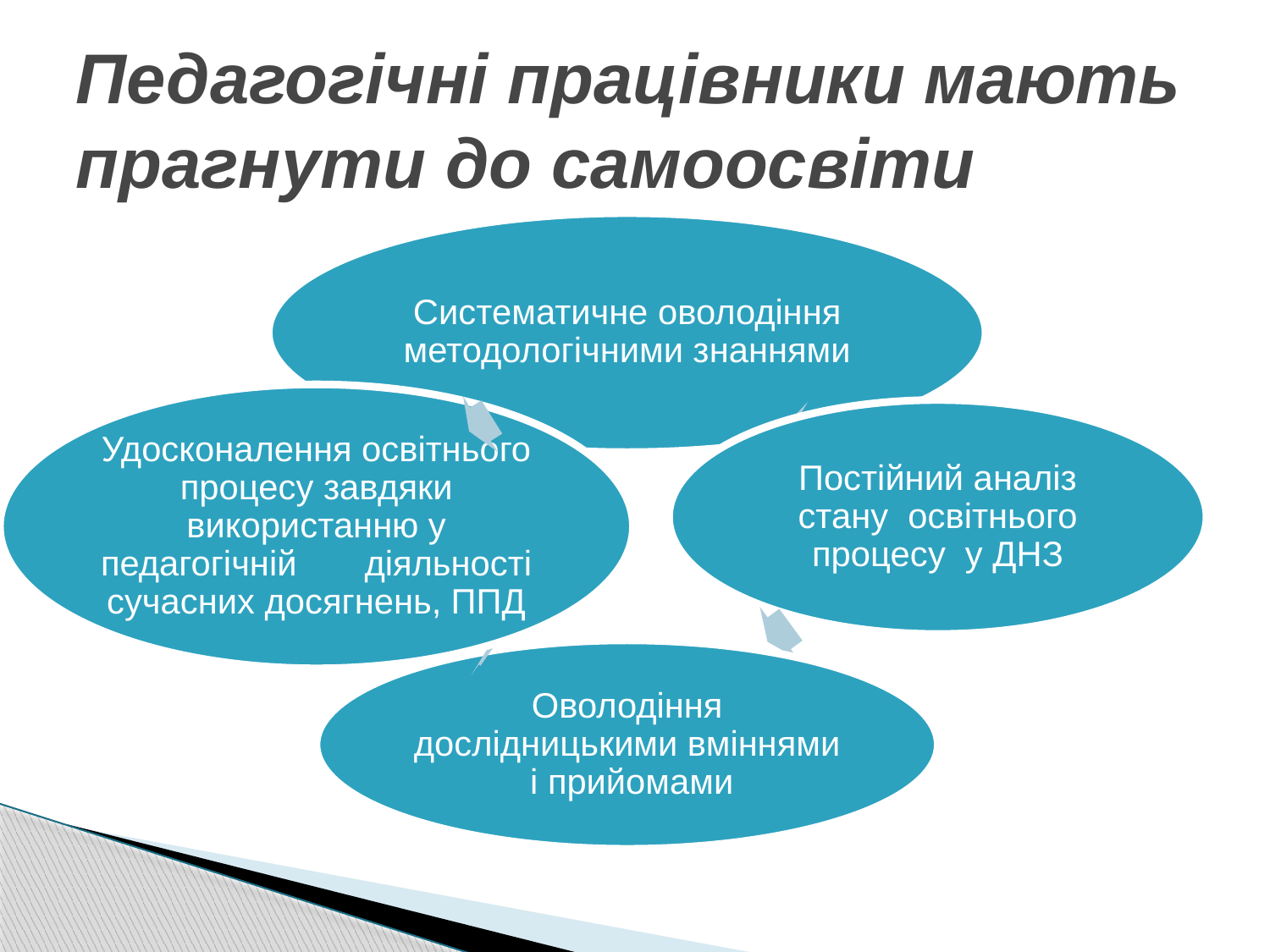

# Педагогічні працівники мають прагнути до самоосвіти
Систематичне оволодіння методологічними знаннями

Постійний аналіз стану  освітнього процесу  у ДНЗ

Оволодіння дослідницькими вміннями  і прийомами

Удосконалення освітнього процесу завдяки використанню у педагогічній	 діяльності сучасних досягнень, ППД